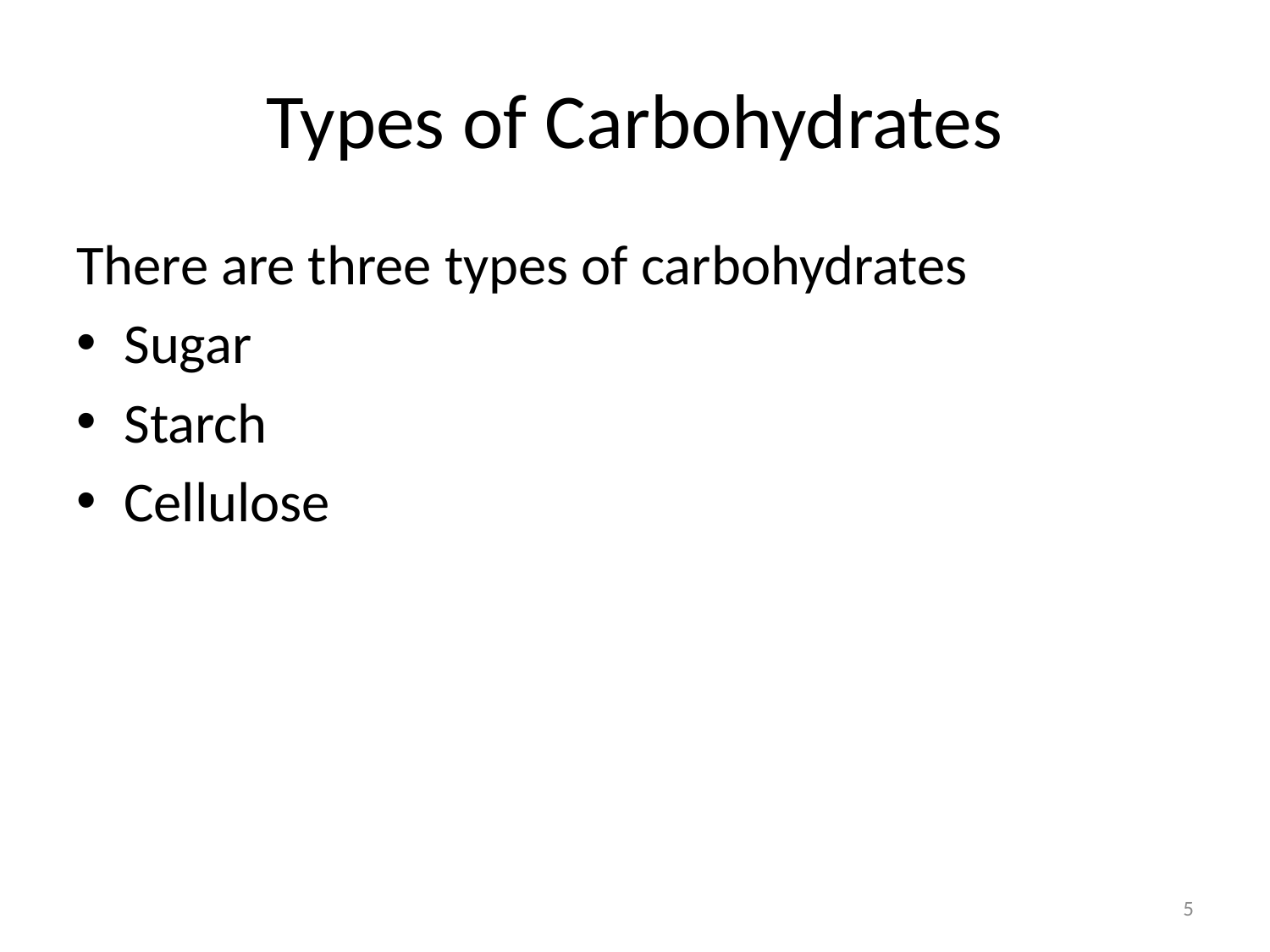

# Types of Carbohydrates
There are three types of carbohydrates
Sugar
Starch
Cellulose
5